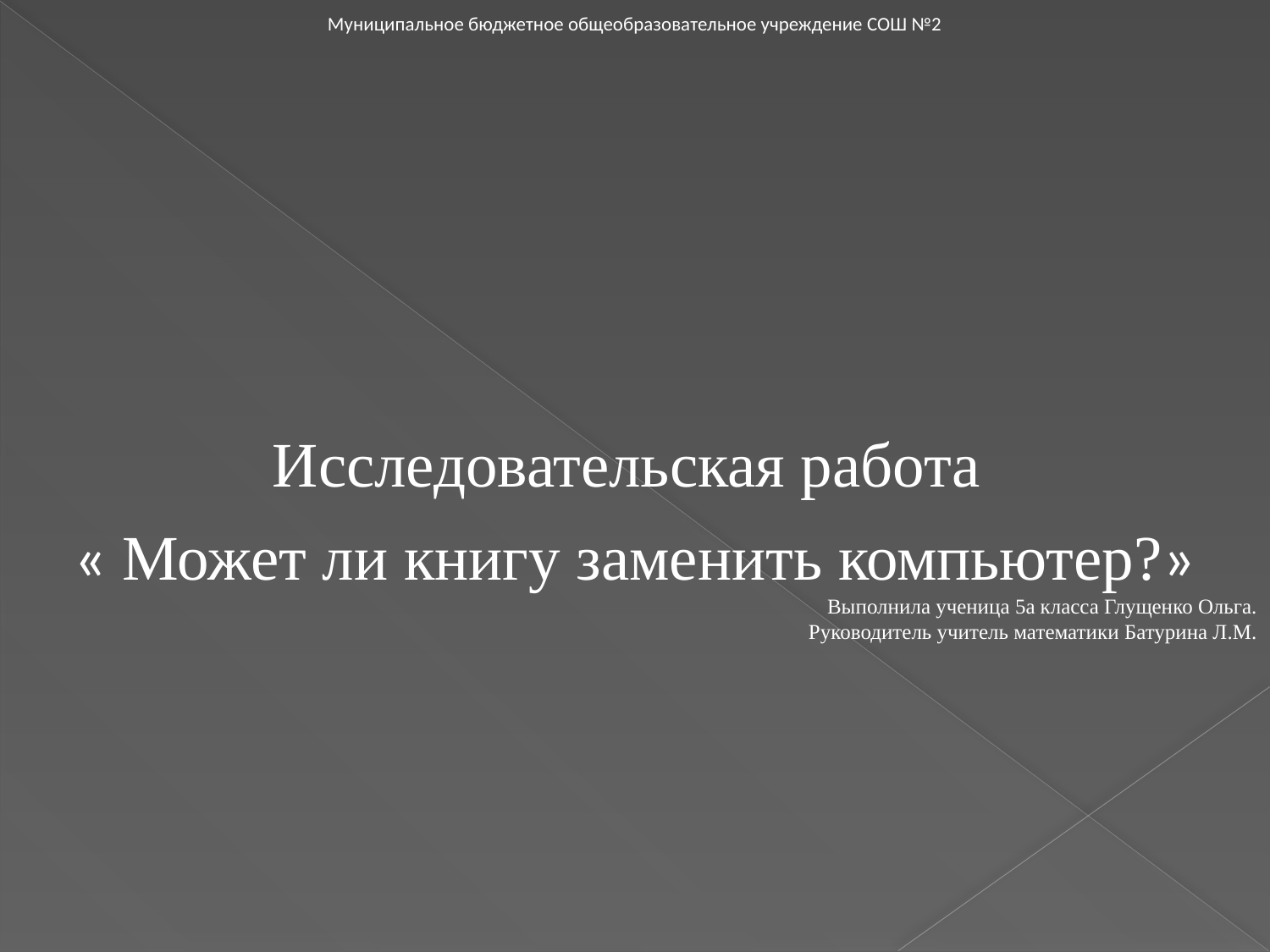

Муниципальное бюджетное общеобразовательное учреждение СОШ №2

Исследовательская работа

« Может ли книгу заменить компьютер?»
Выполнила ученица 5а класса Глущенко Ольга.
Руководитель учитель математики Батурина Л.М.

Г. Ханты – Мансийск 2014г.